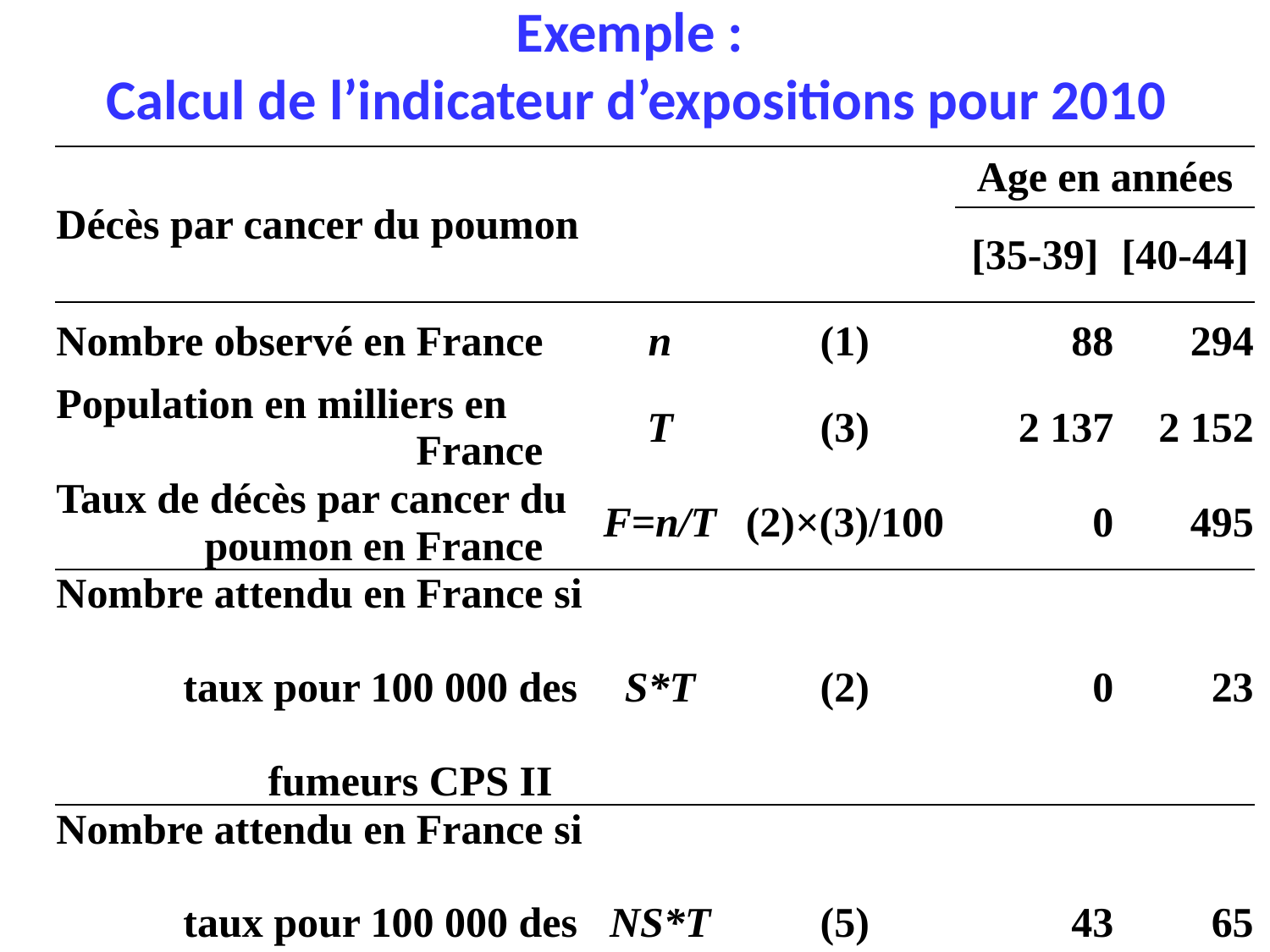

# Exemple : Calcul de l’indicateur d’expositions pour 2010
| Décès par cancer du poumon |  |  | Age en années |  |
| --- | --- | --- | --- | --- |
|  |  |  | [35-39] | [40-44] |
| Nombre observé en France | n | (1) | 88 | 294 |
| Population en milliers en France | T | (3) | 2 137 | 2 152 |
| Taux de décès par cancer du poumon en France | F=n/T | (2)×(3)/100 | 0 | 495 |
| Nombre attendu en France si taux pour 100 000 des fumeurs CPS II | S\*T | (2) | 0 | 23 |
| Nombre attendu en France si taux pour 100 000 des non-fumeurs (CPSII) | NS\*T | (5) | 43 | 65 |
| Pseudo prévalence | P= [(1)-(5)]/[(4)-(5)] |  | 0% | 53% |